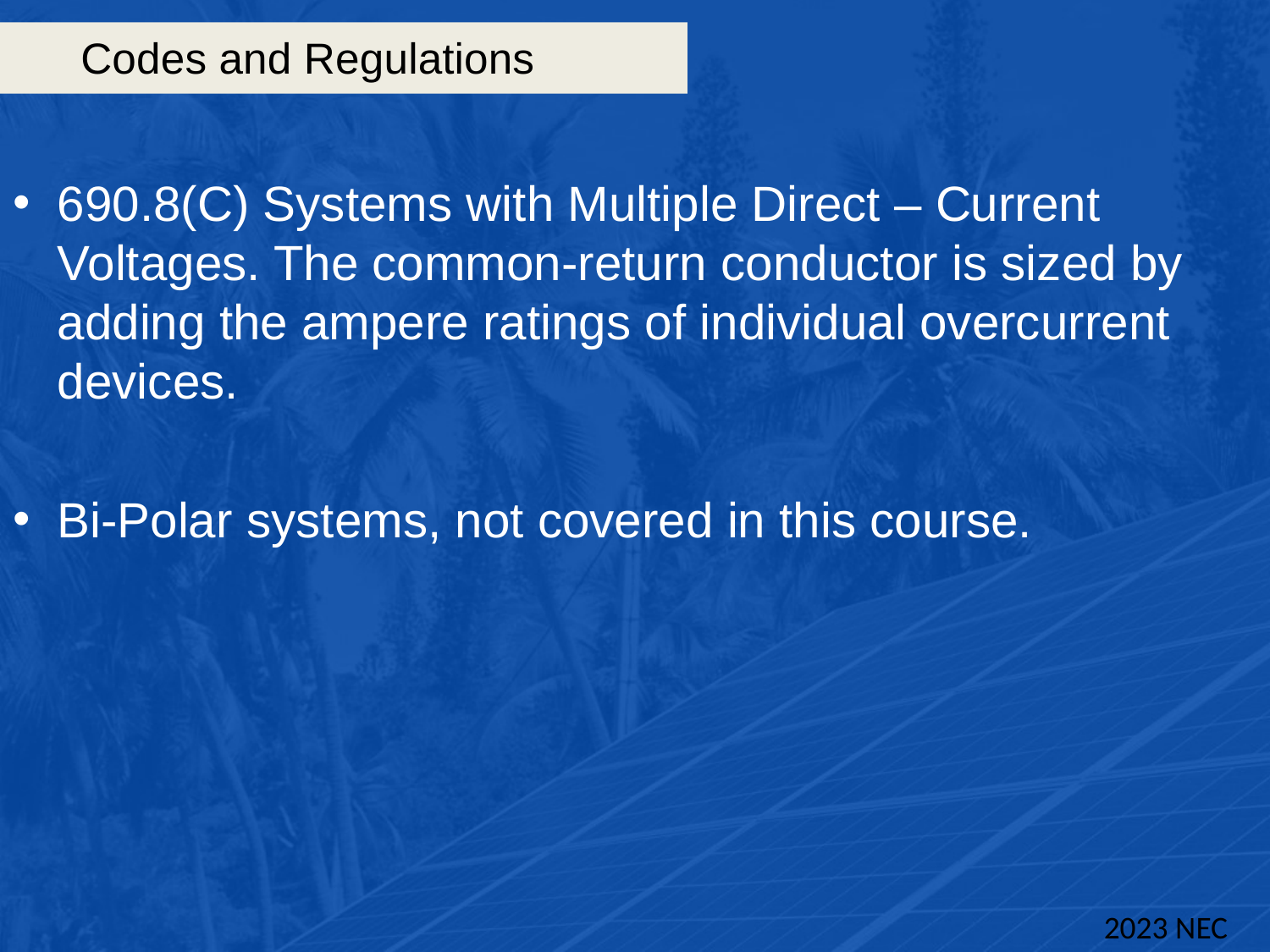

# Codes and Regulations
690.8(C) Systems with Multiple Direct – Current Voltages. The common-return conductor is sized by adding the ampere ratings of individual overcurrent devices.

Bi-Polar systems, not covered in this course.
2023 NEC